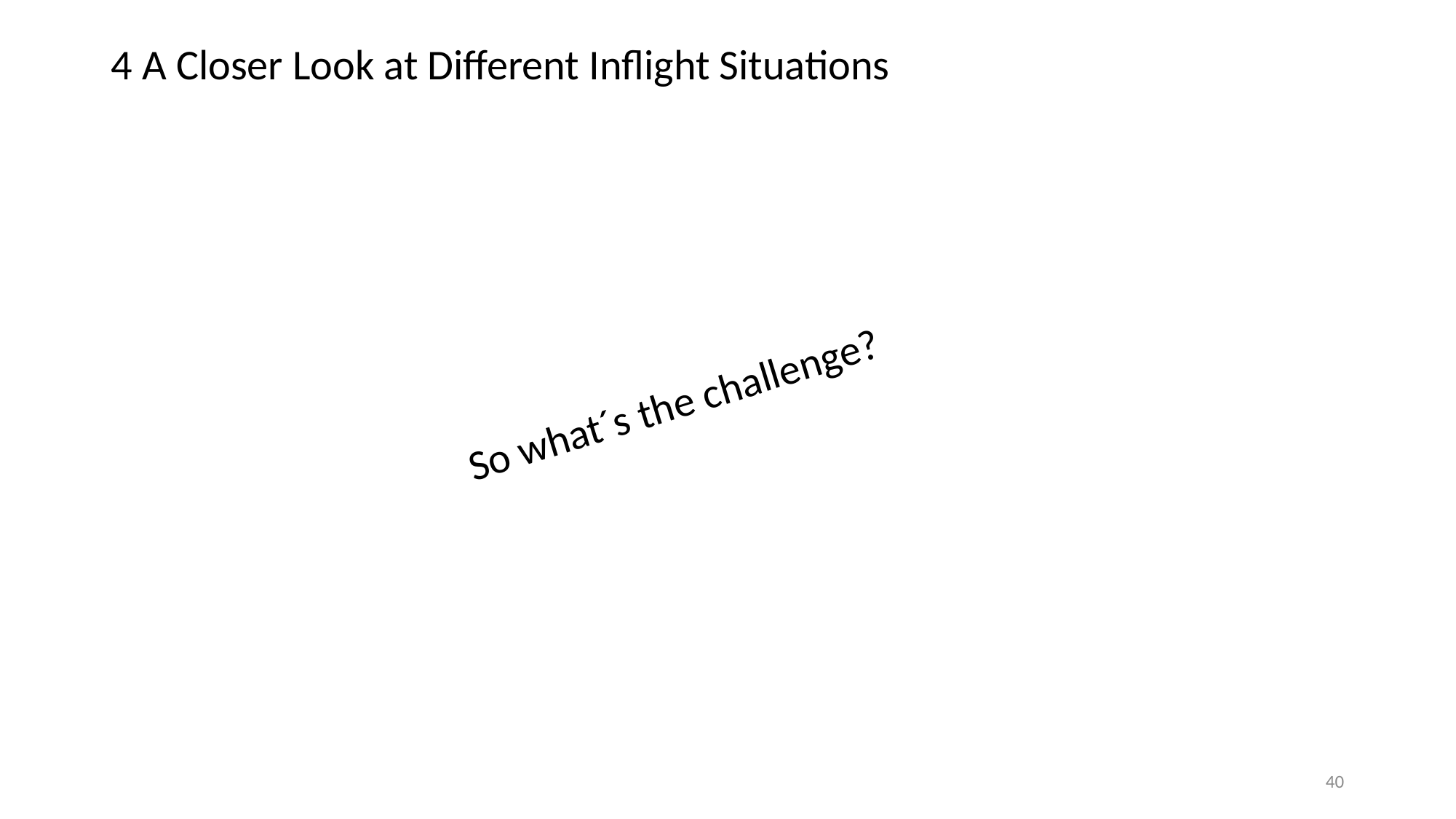

# 4 A Closer Look at Different Inflight Situations
So what´s the challenge?
40